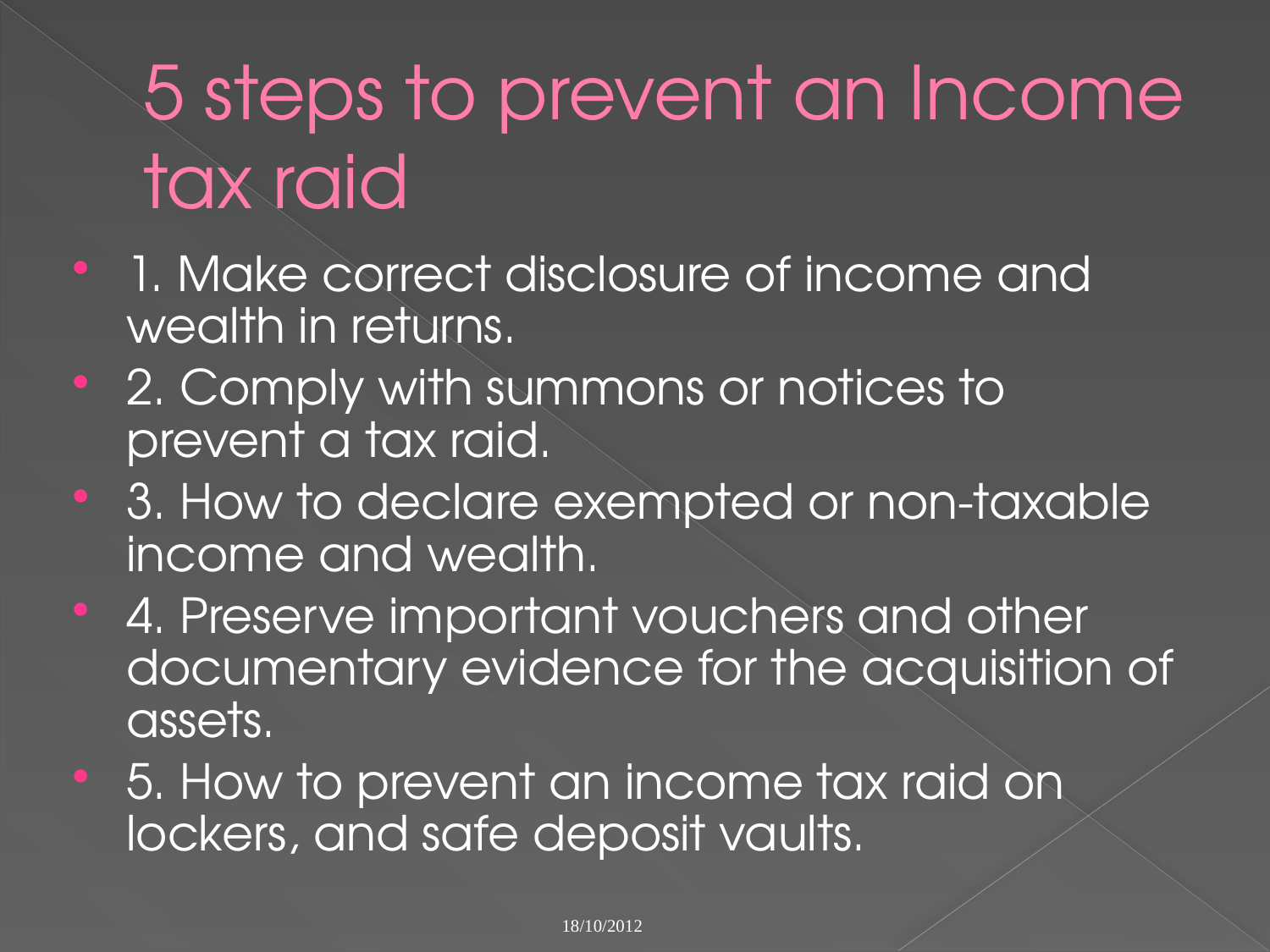

# 5 steps to prevent an Income tax raid
1. Make correct disclosure of income and wealth in returns.
2. Comply with summons or notices to prevent a tax raid.
3. How to declare exempted or non-taxable income and wealth.
4. Preserve important vouchers and other documentary evidence for the acquisition of assets.
5. How to prevent an income tax raid on lockers, and safe deposit vaults.
18/10/2012